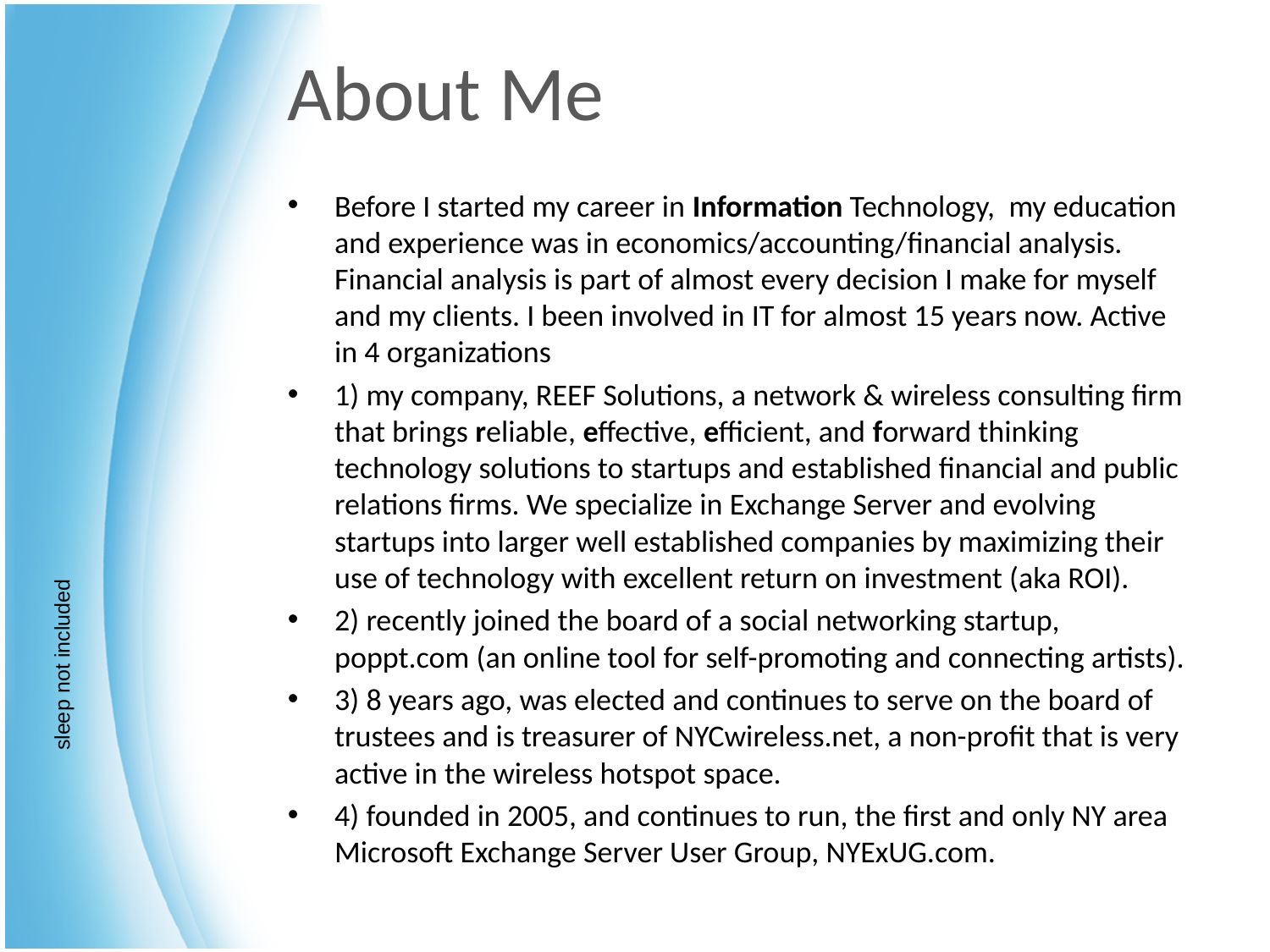

# About Me
Before I started my career in Information Technology,  my education and experience was in economics/accounting/financial analysis. Financial analysis is part of almost every decision I make for myself and my clients. I been involved in IT for almost 15 years now. Active in 4 organizations
1) my company, REEF Solutions, a network & wireless consulting firm that brings reliable, effective, efficient, and forward thinking technology solutions to startups and established financial and public relations firms. We specialize in Exchange Server and evolving startups into larger well established companies by maximizing their use of technology with excellent return on investment (aka ROI).
2) recently joined the board of a social networking startup, poppt.com (an online tool for self-promoting and connecting artists).
3) 8 years ago, was elected and continues to serve on the board of trustees and is treasurer of NYCwireless.net, a non-profit that is very active in the wireless hotspot space.
4) founded in 2005, and continues to run, the first and only NY area Microsoft Exchange Server User Group, NYExUG.com.
sleep not included